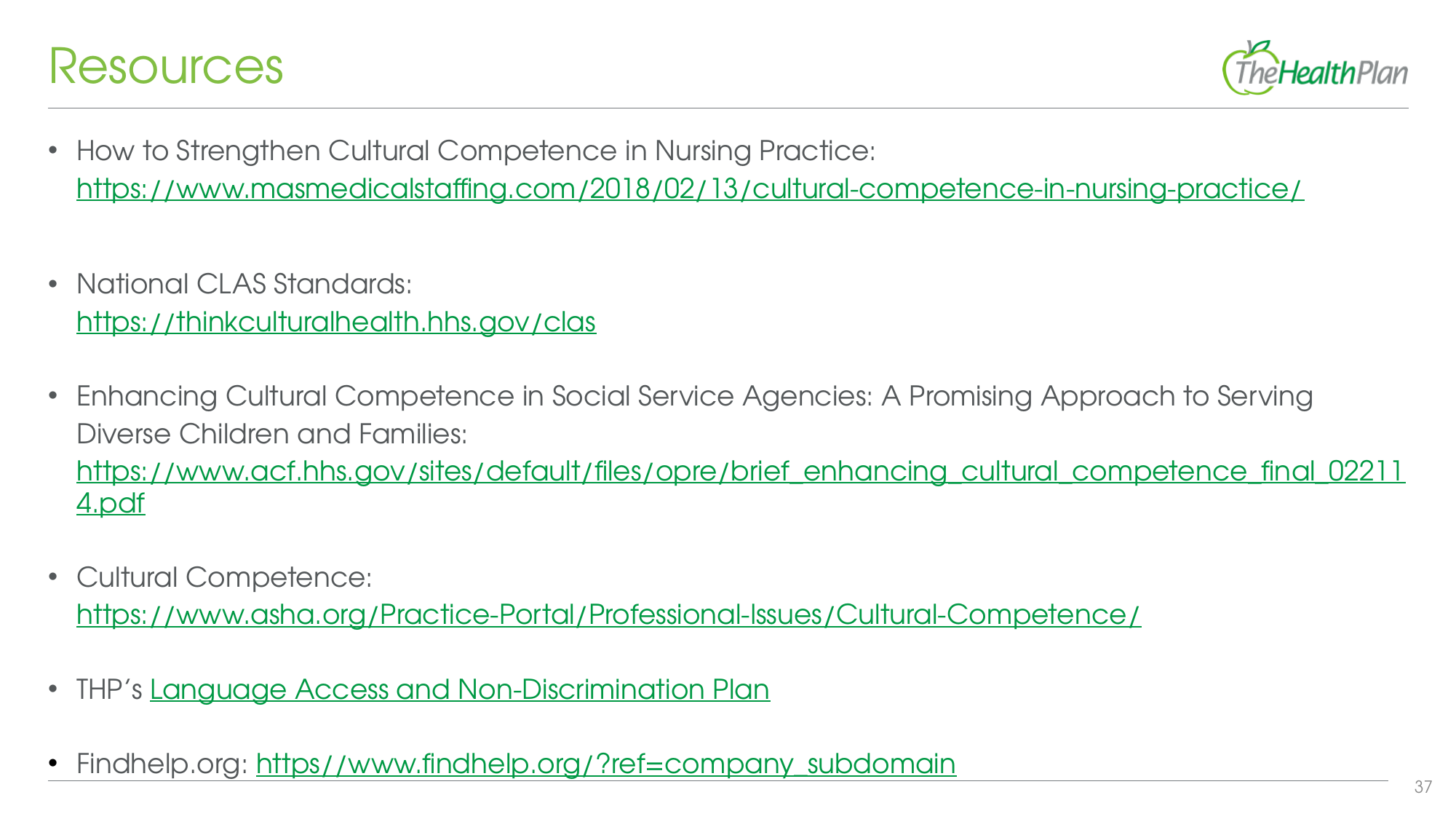

# Resources
How to Strengthen Cultural Competence in Nursing Practice:
https://www.masmedicalstaffing.com/2018/02/13/cultural-competence-in-nursing-practice/

National CLAS Standards:
https://thinkculturalhealth.hhs.gov/clas

Enhancing Cultural Competence in Social Service Agencies: A Promising Approach to Serving Diverse Children and Families:
https://www.acf.hhs.gov/sites/default/files/opre/brief_enhancing_cultural_competence_final_022114.pdf

Cultural Competence:
https://www.asha.org/Practice-Portal/Professional-Issues/Cultural-Competence/

THP’s Language Access and Non-Discrimination Plan

Findhelp.org: https//www.findhelp.org/?ref=company_subdomain

37